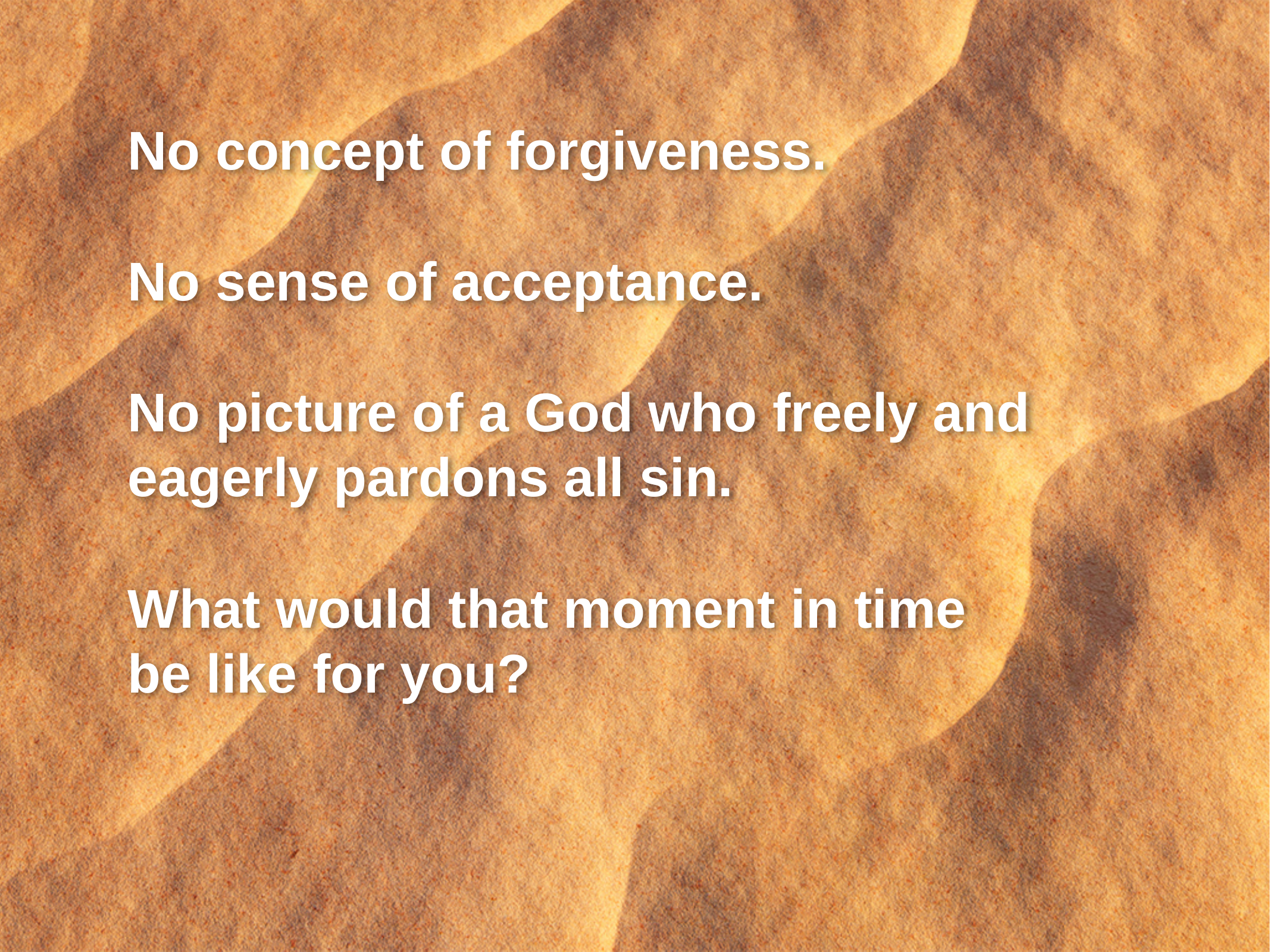

No concept of forgiveness.
No sense of acceptance.
No picture of a God who freely and
eagerly pardons all sin.

What would that moment in time
be like for you?